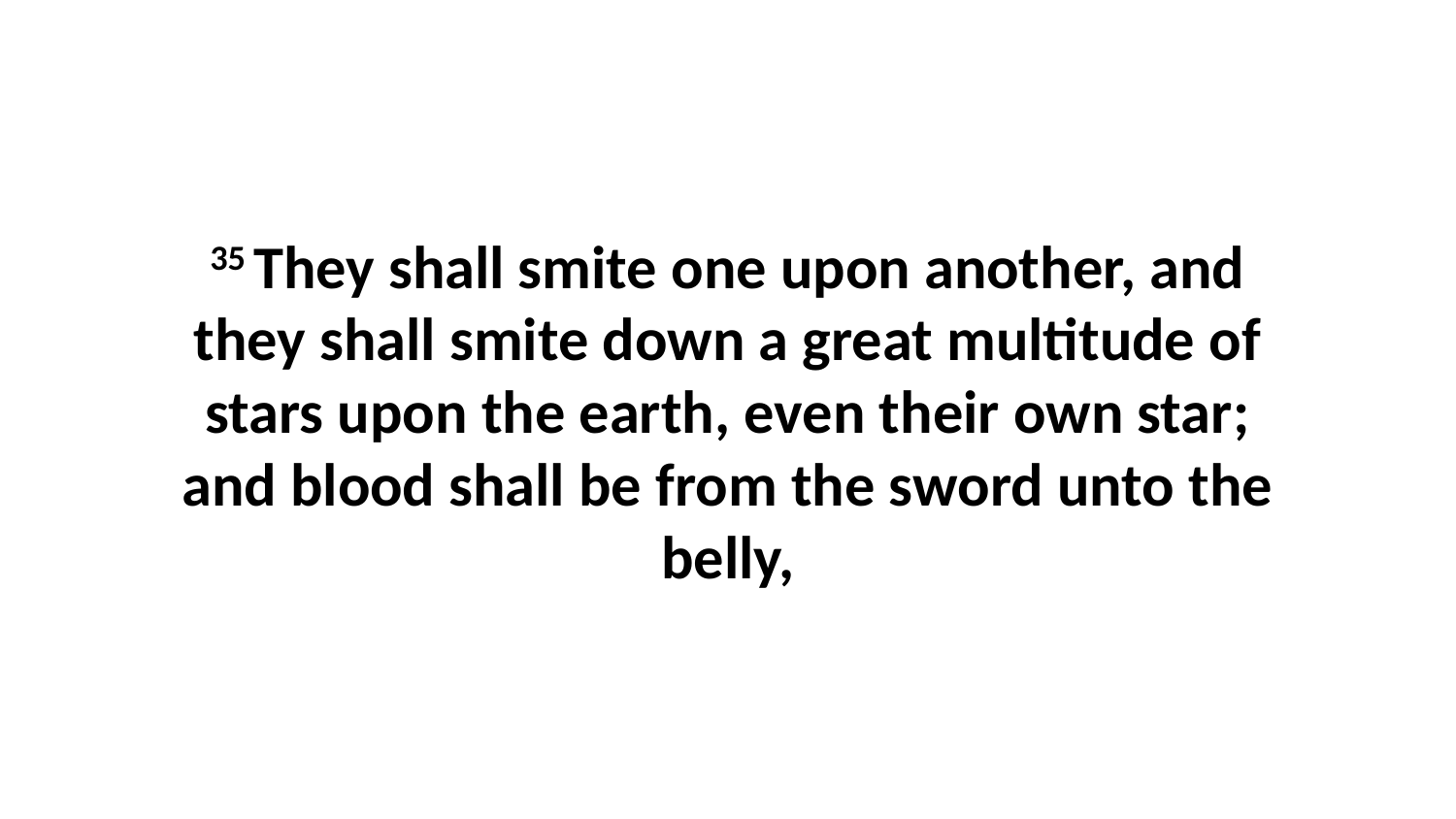

35 They shall smite one upon another, and they shall smite down a great multitude of stars upon the earth, even their own star; and blood shall be from the sword unto the belly,